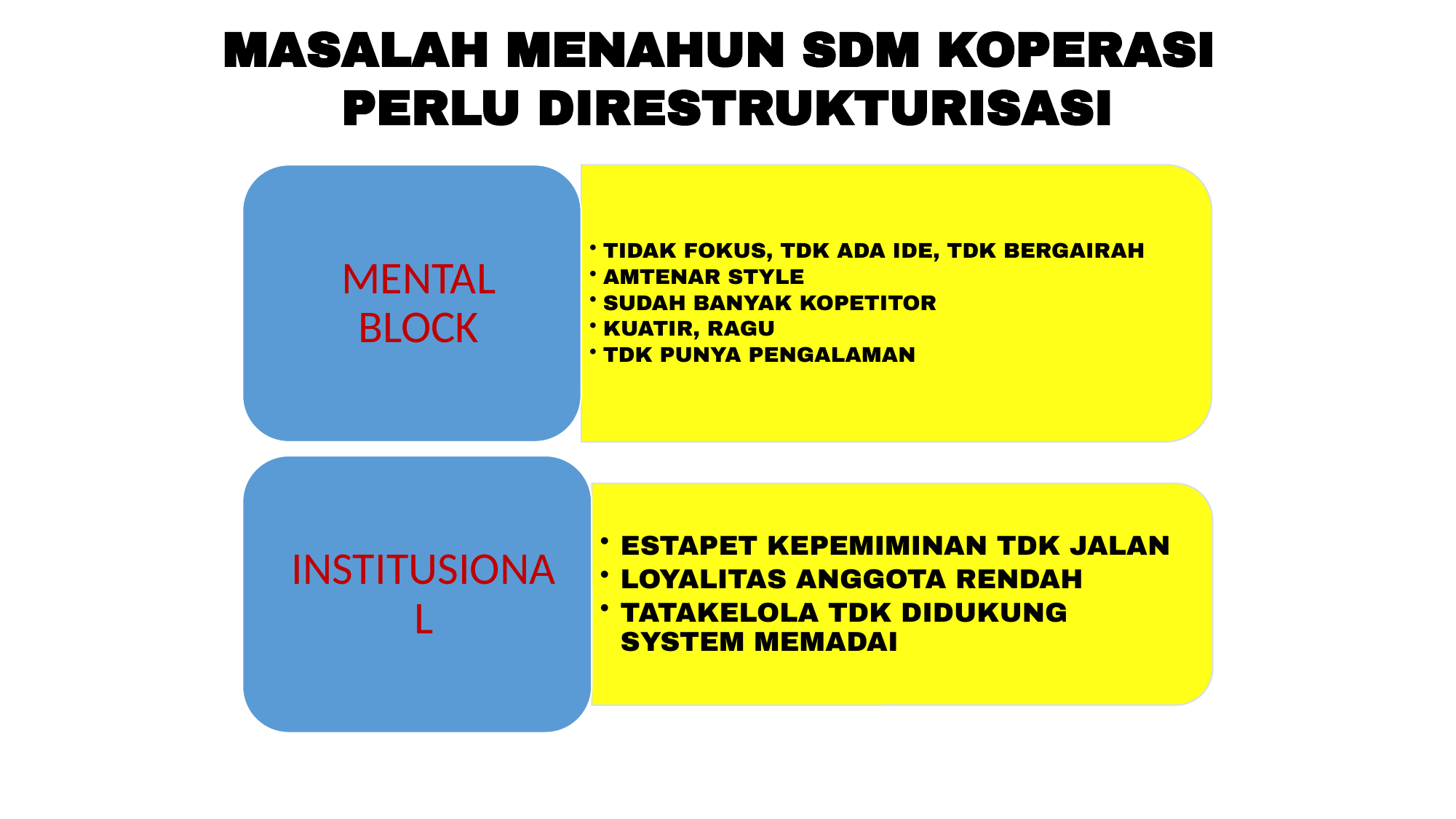

MASALAH MENAHUN SDM KOPERASI
PERLU DIRESTRUKTURISASI
TIDAK FOKUS, TDK ADA IDE, TDK BERGAIRAH
AMTENAR STYLE
SUDAH BANYAK KOPETITOR
KUATIR, RAGU
TDK PUNYA PENGALAMAN
MENTAL BLOCK
ESTAPET KEPEMIMINAN TDK JALAN
LOYALITAS ANGGOTA RENDAH
TATAKELOLA TDK DIDUKUNG SYSTEM MEMADAI
INSTITUSIONAL